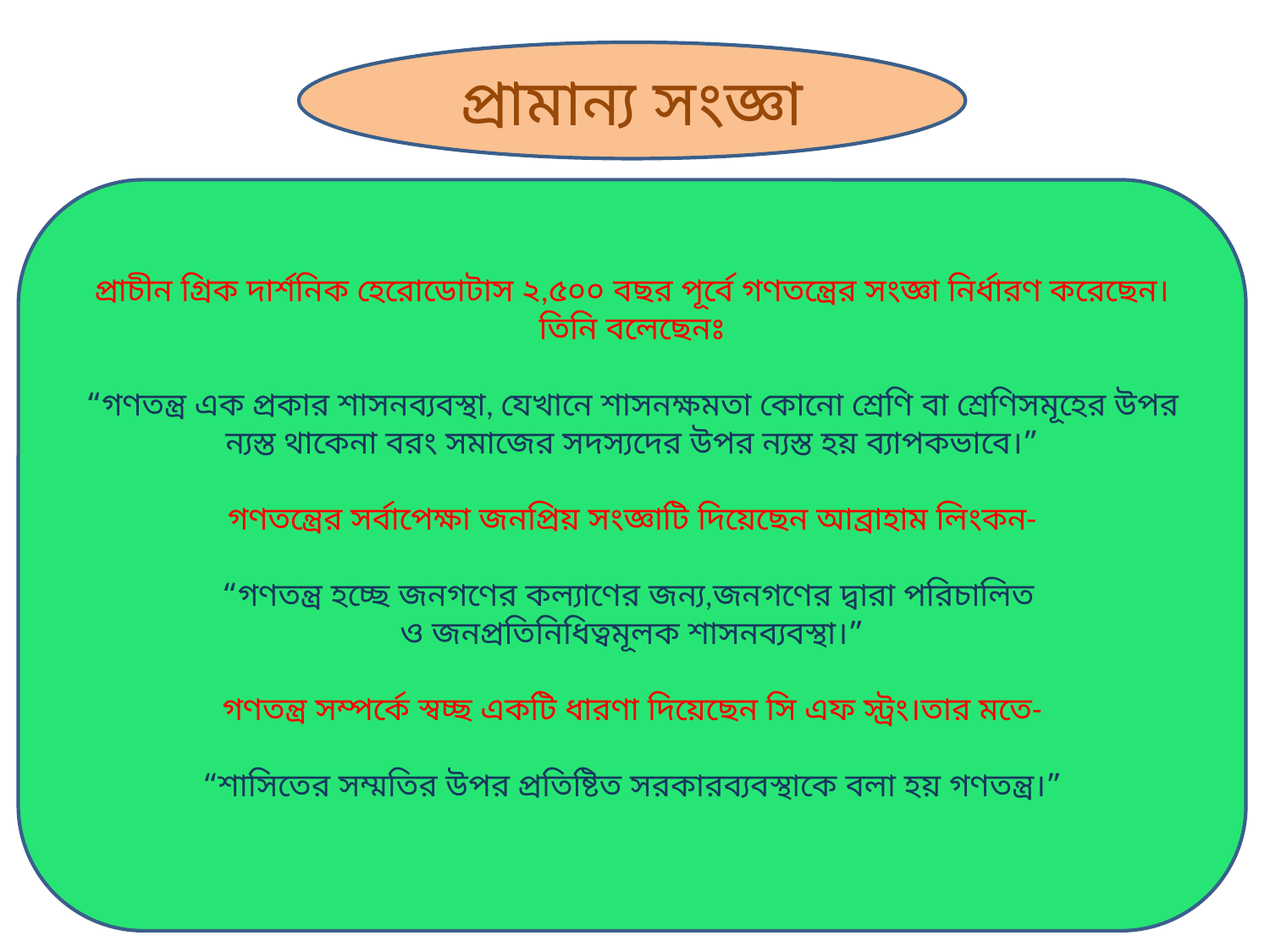

প্রামান্য সংজ্ঞা
প্রাচীন গ্রিক দার্শনিক হেরোডোটাস ২,৫০০ বছর পূর্বে গণতন্ত্রের সংজ্ঞা নির্ধারণ করেছেন। তিনি বলেছেনঃ

“গণতন্ত্র এক প্রকার শাসনব্যবস্থা, যেখানে শাসনক্ষমতা কোনো শ্রেণি বা শ্রেণিসমূহের উপর ন্যস্ত থাকেনা বরং সমাজের সদস্যদের উপর ন্যস্ত হয় ব্যাপকভাবে।”

গণতন্ত্রের সর্বাপেক্ষা জনপ্রিয় সংজ্ঞাটি দিয়েছেন আব্রাহাম লিংকন-

“গণতন্ত্র হচ্ছে জনগণের কল্যাণের জন্য,জনগণের দ্বারা পরিচালিত
ও জনপ্রতিনিধিত্বমূলক শাসনব্যবস্থা।”

গণতন্ত্র সম্পর্কে স্বচ্ছ একটি ধারণা দিয়েছেন সি এফ স্ট্রং।তার মতে-

“শাসিতের সম্মতির উপর প্রতিষ্টিত সরকারব্যবস্থাকে বলা হয় গণতন্ত্র।”